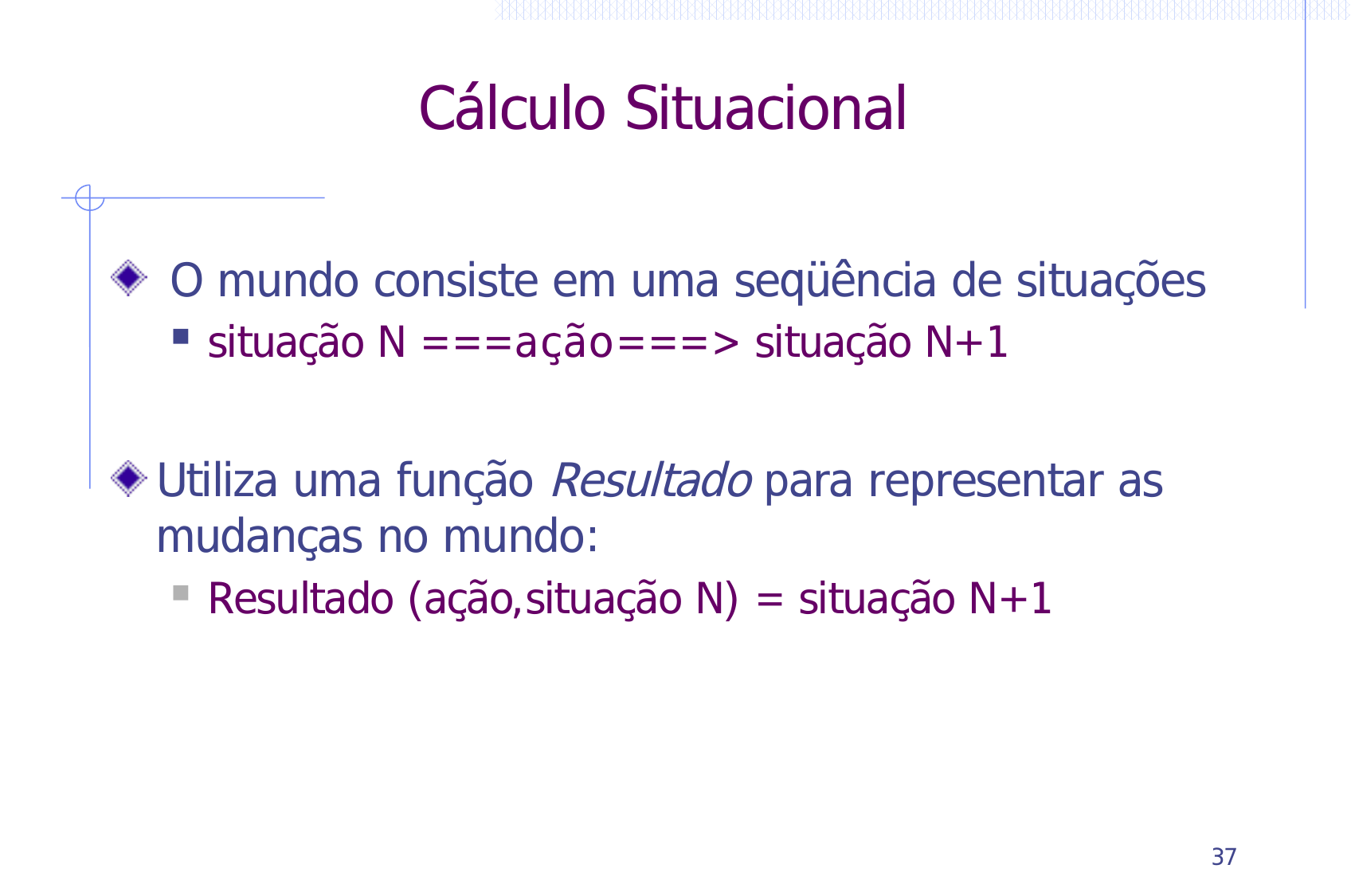

# Cálculo Situacional
 O mundo consiste em uma seqüência de situações
situação N ===ação===> situação N+1

Utiliza uma função Resultado para representar as mudanças no mundo:
Resultado (ação,situação N) = situação N+1

37